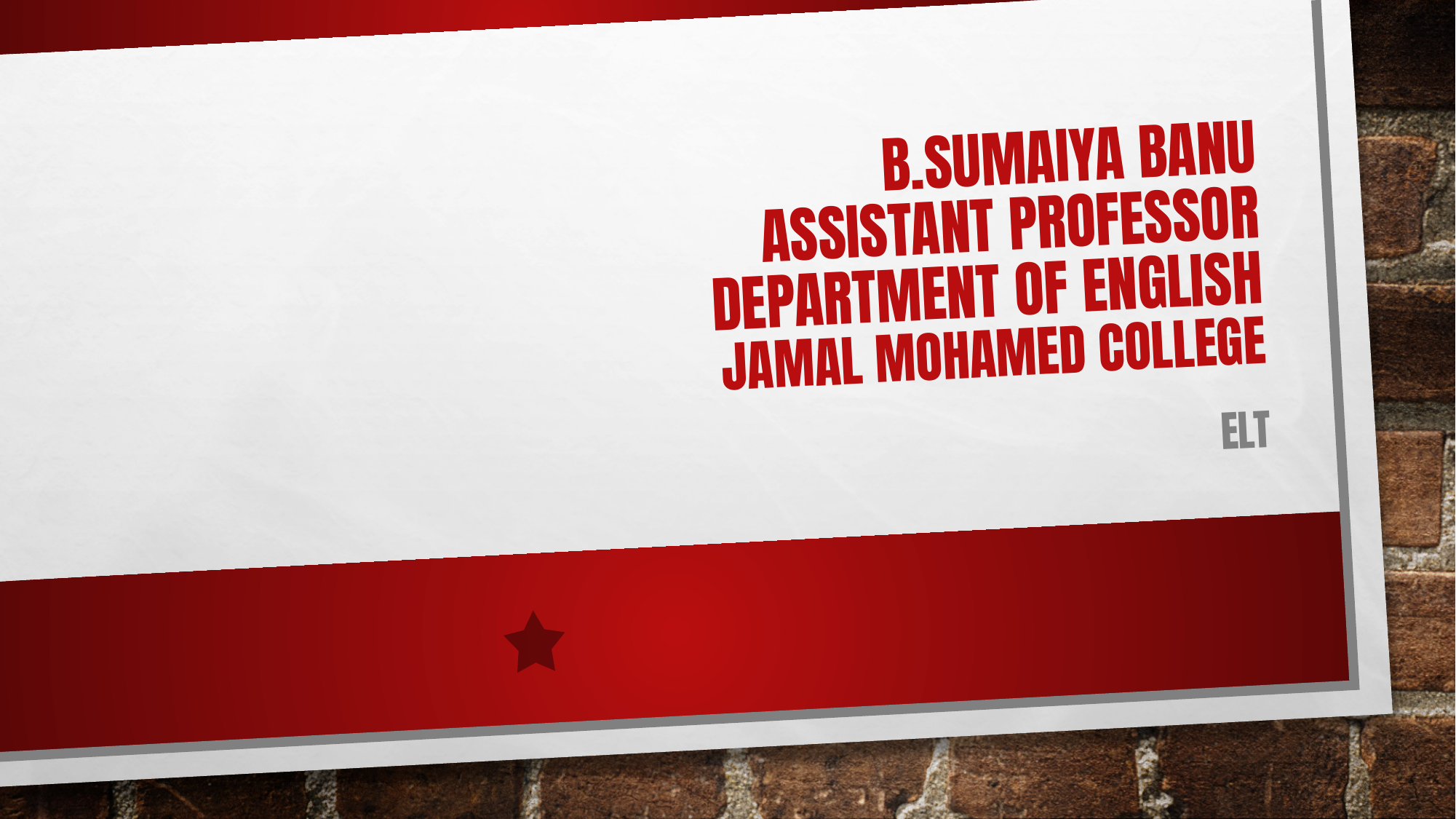

# B.SUMAIYA BANU ASSISTANT PROFESSOR DEPARTMENT OF ENGLISH JAMAL MOHAMED COLLEGE
ELT